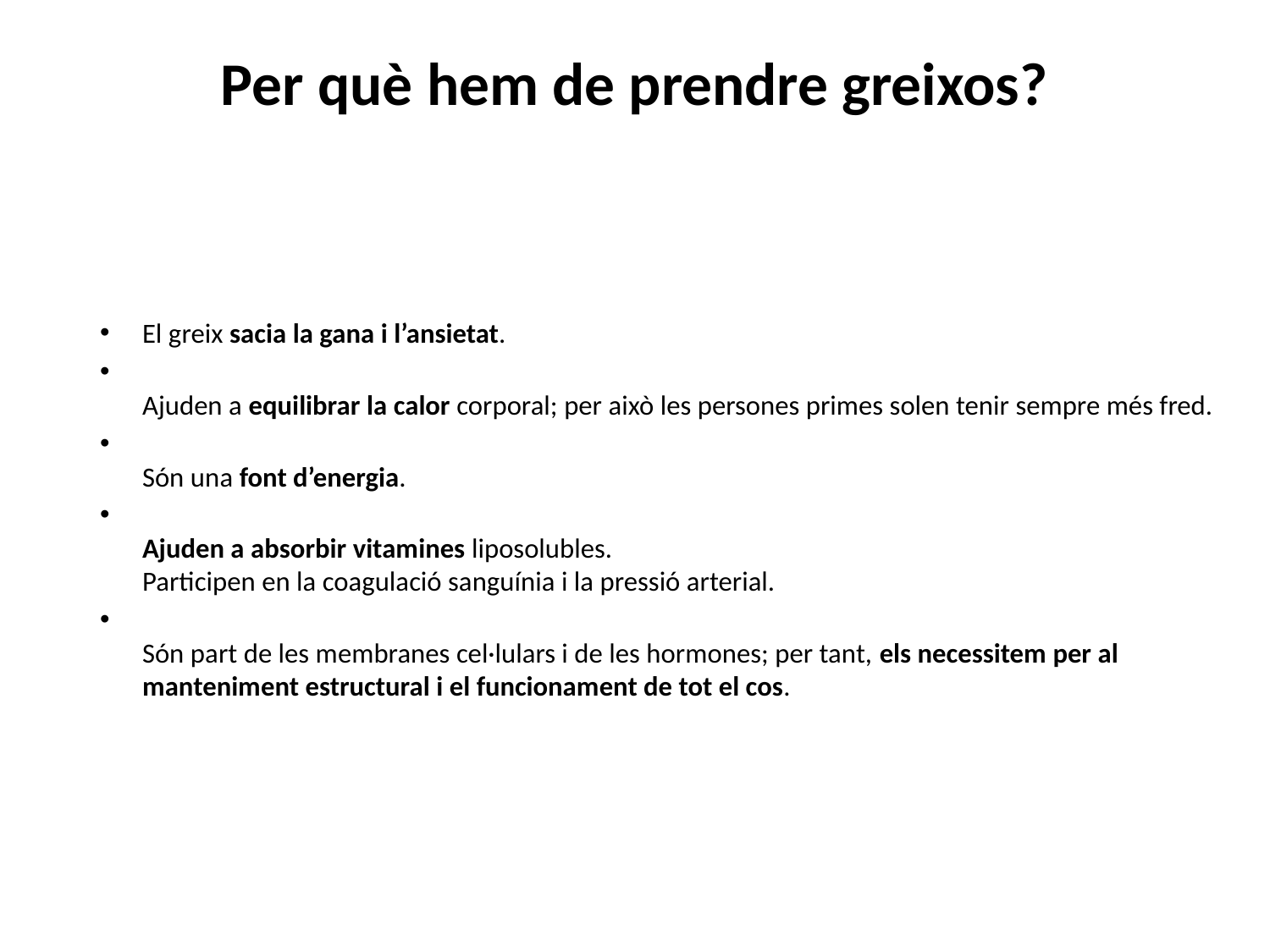

# Per què hem de prendre greixos?
El greix sacia la gana i l’ansietat.
Ajuden a equilibrar la calor corporal; per això les persones primes solen tenir sempre més fred.
Són una font d’energia.
Ajuden a absorbir vitamines liposolubles.
Participen en la coagulació sanguínia i la pressió arterial.
Són part de les membranes cel·lulars i de les hormones; per tant, els necessitem per al manteniment estructural i el funcionament de tot el cos.